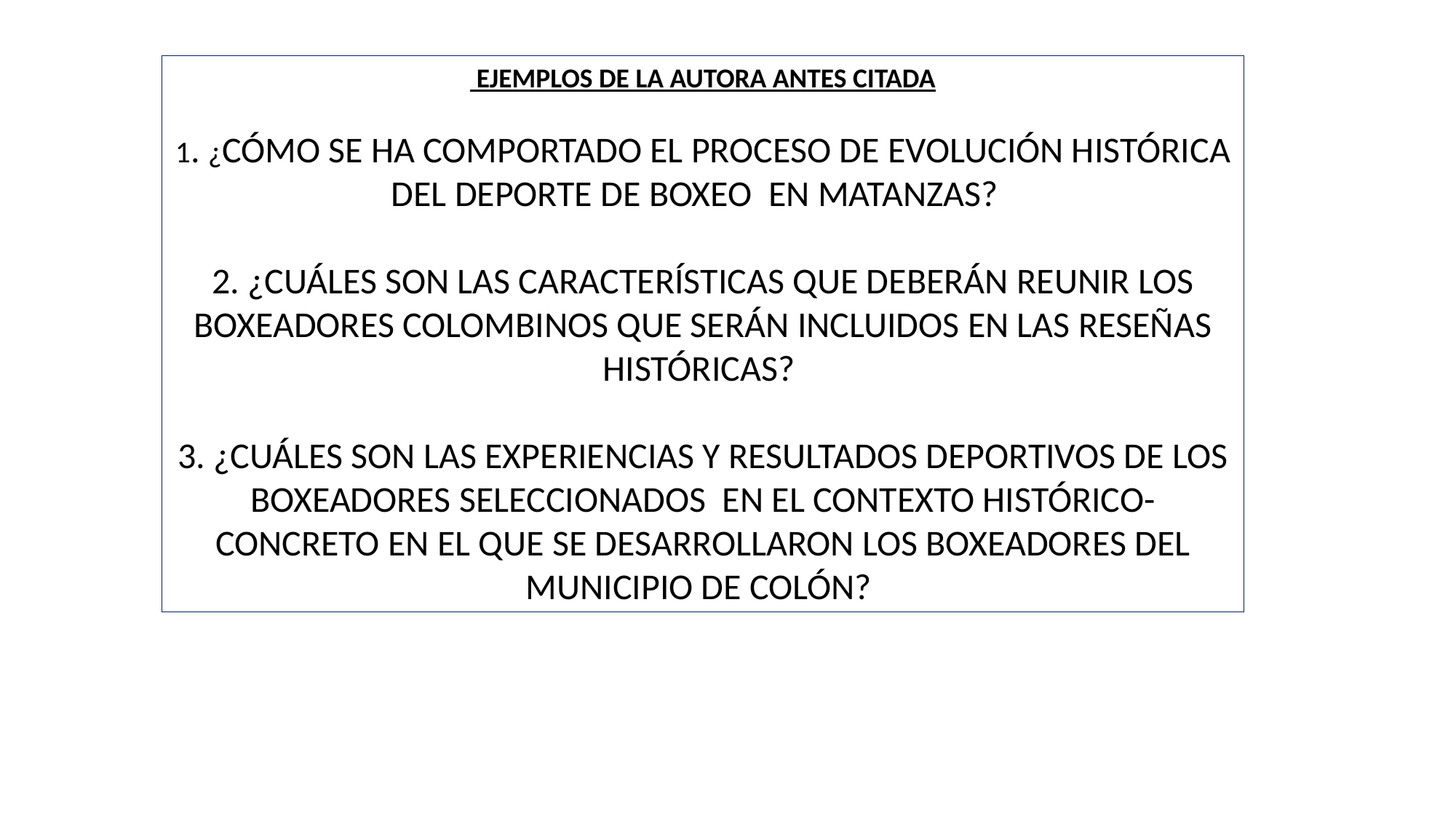

EJEMPLOS DE LA AUTORA ANTES CITADA

1. ¿CÓMO SE HA COMPORTADO EL PROCESO DE EVOLUCIÓN HISTÓRICA DEL DEPORTE DE BOXEO  EN MATANZAS?

2. ¿CUÁLES SON LAS CARACTERÍSTICAS QUE DEBERÁN REUNIR LOS BOXEADORES COLOMBINOS QUE SERÁN INCLUIDOS EN LAS RESEÑAS HISTÓRICAS?

3. ¿CUÁLES SON LAS EXPERIENCIAS Y RESULTADOS DEPORTIVOS DE LOS BOXEADORES SELECCIONADOS  EN EL CONTEXTO HISTÓRICO-CONCRETO EN EL QUE SE DESARROLLARON LOS BOXEADORES DEL MUNICIPIO DE COLÓN?